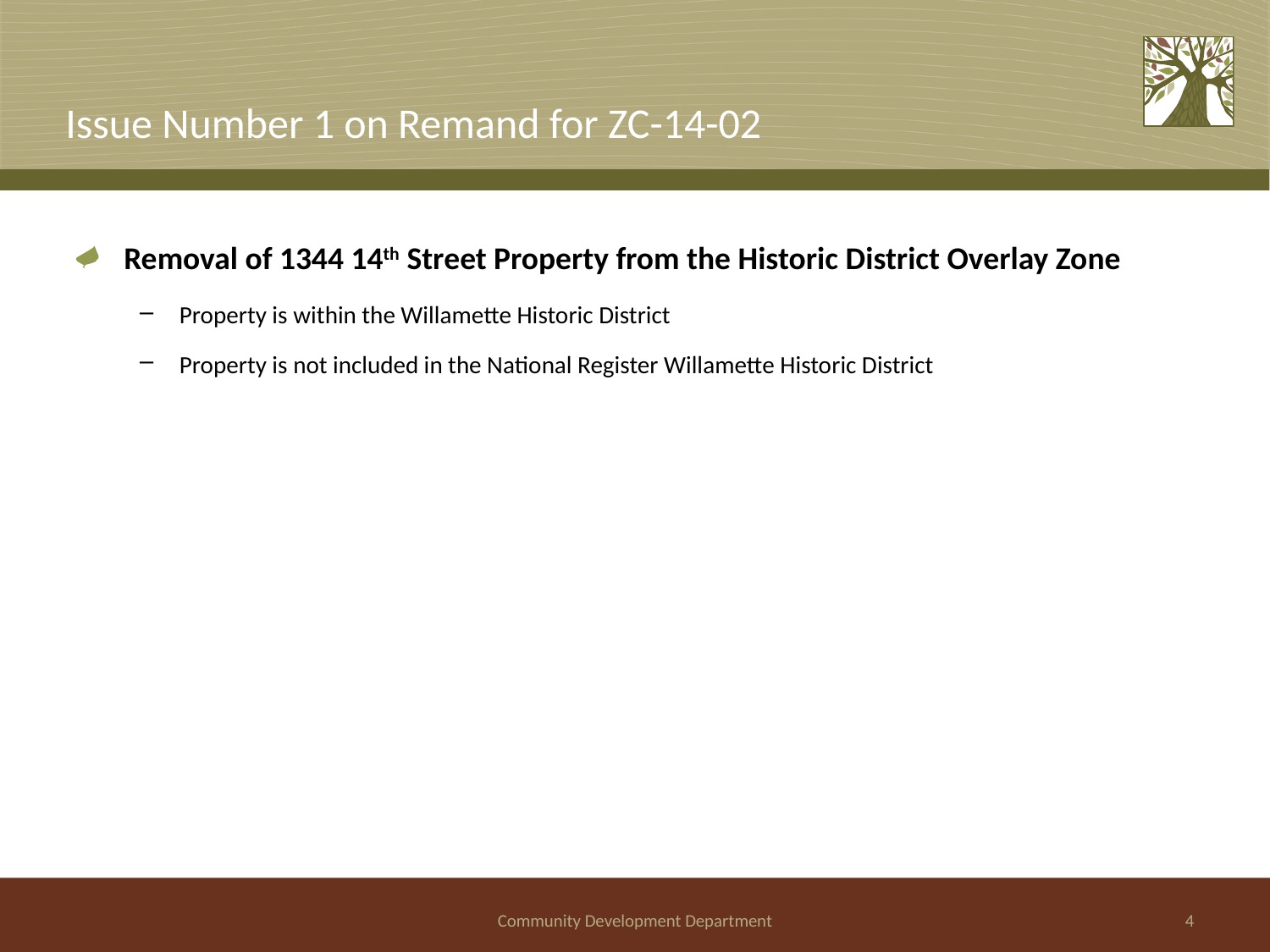

# Issue Number 1 on Remand for ZC-14-02
Removal of 1344 14th Street Property from the Historic District Overlay Zone
Property is within the Willamette Historic District
Property is not included in the National Register Willamette Historic District